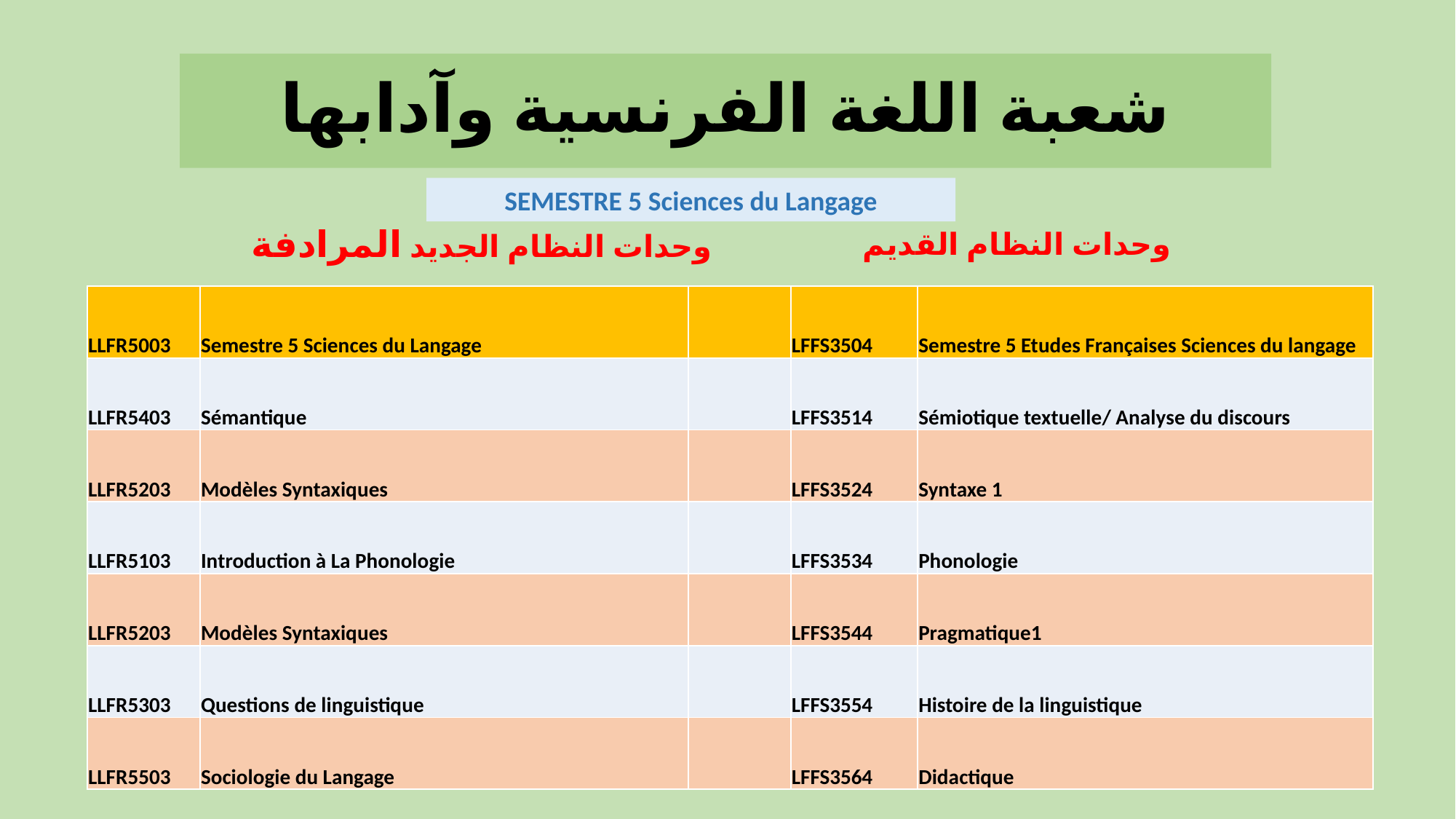

شعبة اللغة الفرنسية وآدابها
SEMESTRE 5 Sciences du Langage
وحدات النظام الجديد المرادفة
وحدات النظام القديم
| LLFR5003 | Semestre 5 Sciences du Langage |  | LFFS3504 | Semestre 5 Etudes Françaises Sciences du langage |
| --- | --- | --- | --- | --- |
| LLFR5403 | Sémantique |  | LFFS3514 | Sémiotique textuelle/ Analyse du discours |
| LLFR5203 | Modèles Syntaxiques |  | LFFS3524 | Syntaxe 1 |
| LLFR5103 | Introduction à La Phonologie |  | LFFS3534 | Phonologie |
| LLFR5203 | Modèles Syntaxiques |  | LFFS3544 | Pragmatique1 |
| LLFR5303 | Questions de linguistique |  | LFFS3554 | Histoire de la linguistique |
| LLFR5503 | Sociologie du Langage |  | LFFS3564 | Didactique |